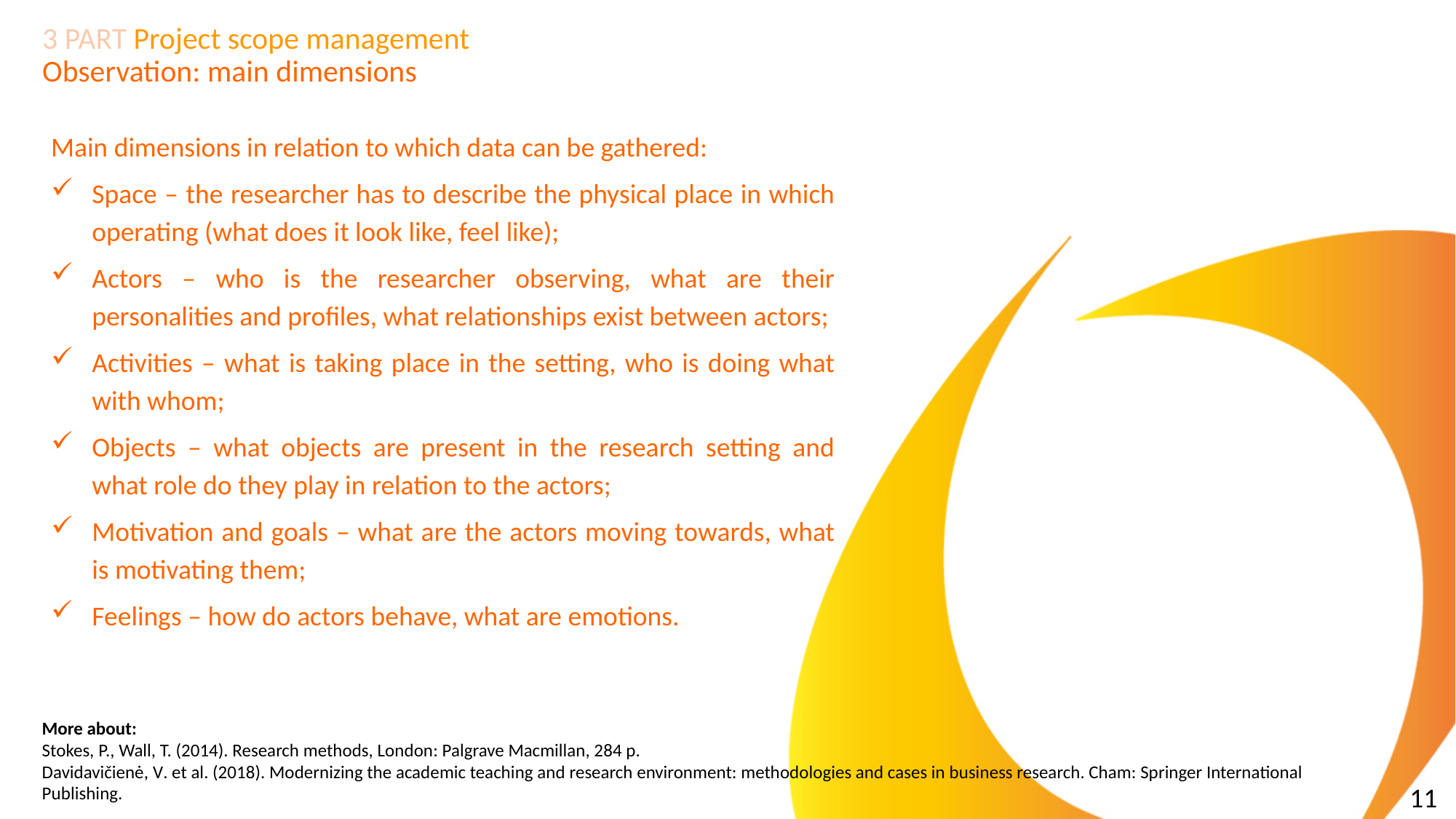

# 3 PART Project scope management Observation: main dimensions
Main dimensions in relation to which data can be gathered:
Space – the researcher has to describe the physical place in which operating (what does it look like, feel like);
Actors – who is the researcher observing, what are their personalities and profiles, what relationships exist between actors;
Activities – what is taking place in the setting, who is doing what with whom;
Objects – what objects are present in the research setting and what role do they play in relation to the actors;
Motivation and goals – what are the actors moving towards, what is motivating them;
Feelings – how do actors behave, what are emotions.

More about:
Stokes, P., Wall, T. (2014). Research methods, London: Palgrave Macmillan, 284 p.
Davidavičienė, V. et al. (2018). Modernizing the academic teaching and research environment: methodologies and cases in business research. Cham: Springer International Publishing.
11